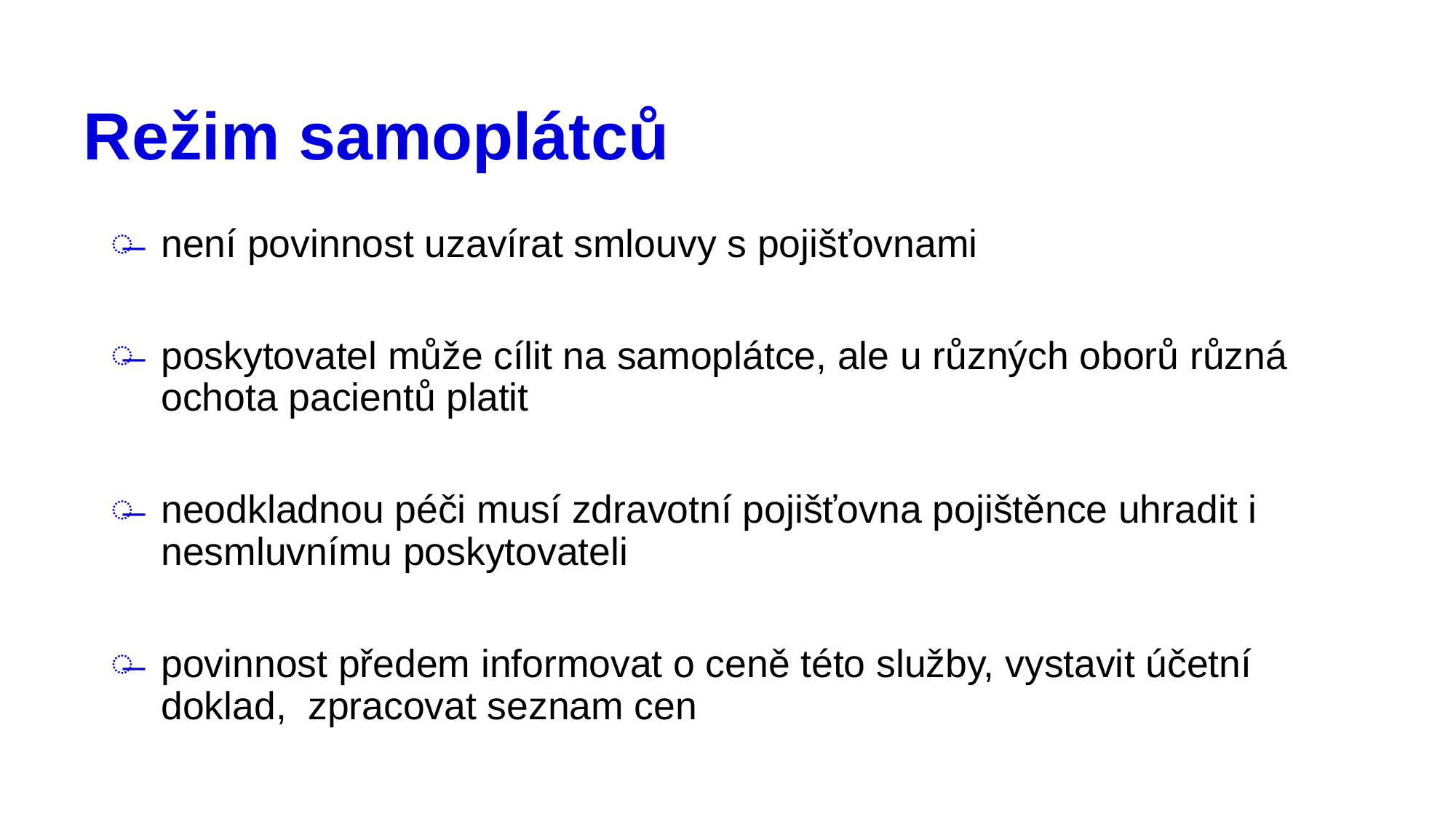

# Režim samoplátců
není povinnost uzavírat smlouvy s pojišťovnami

poskytovatel může cílit na samoplátce, ale u různých oborů různá ochota pacientů platit

neodkladnou péči musí zdravotní pojišťovna pojištěnce uhradit i nesmluvnímu poskytovateli

povinnost předem informovat o ceně této služby, vystavit účetní doklad,  zpracovat seznam cen

37